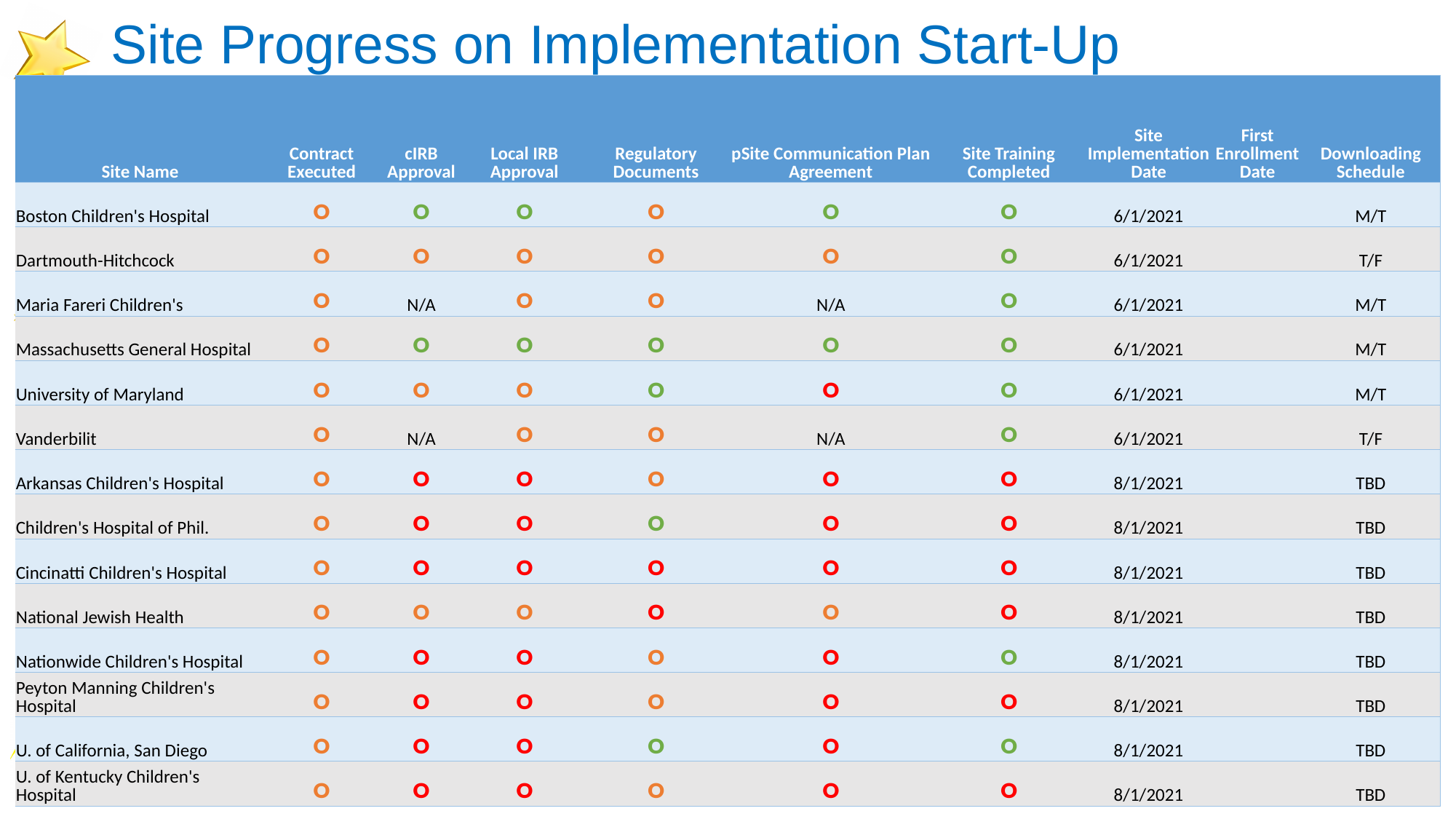

# Site Progress on Implementation Start-Up
| Site Name | Contract Executed | cIRB Approval | Local IRB Approval | Regulatory Documents | pSite Communication Plan Agreement | Site Training Completed | Site Implementation Date | First Enrollment Date | Downloading Schedule |
| --- | --- | --- | --- | --- | --- | --- | --- | --- | --- |
| Boston Children's Hospital | ᴏ | ᴏ | ᴏ | ᴏ | ᴏ | ᴏ | 6/1/2021 |  | M/T |
| Dartmouth-Hitchcock | ᴏ | ᴏ | ᴏ | ᴏ | ᴏ | ᴏ | 6/1/2021 |  | T/F |
| Maria Fareri Children's | ᴏ | N/A | ᴏ | ᴏ | N/A | ᴏ | 6/1/2021 |  | M/T |
| Massachusetts General Hospital | ᴏ | ᴏ | ᴏ | ᴏ | ᴏ | ᴏ | 6/1/2021 |  | M/T |
| University of Maryland | ᴏ | ᴏ | ᴏ | ᴏ | ᴏ | ᴏ | 6/1/2021 |  | M/T |
| Vanderbilit | ᴏ | N/A | ᴏ | ᴏ | N/A | ᴏ | 6/1/2021 |  | T/F |
| Arkansas Children's Hospital | ᴏ | ᴏ | ᴏ | ᴏ | ᴏ | ᴏ | 8/1/2021 |  | TBD |
| Children's Hospital of Phil. | ᴏ | ᴏ | ᴏ | ᴏ | ᴏ | ᴏ | 8/1/2021 |  | TBD |
| Cincinatti Children's Hospital | ᴏ | ᴏ | ᴏ | ᴏ | ᴏ | ᴏ | 8/1/2021 |  | TBD |
| National Jewish Health | ᴏ | ᴏ | ᴏ | ᴏ | ᴏ | ᴏ | 8/1/2021 |  | TBD |
| Nationwide Children's Hospital | ᴏ | ᴏ | ᴏ | ᴏ | ᴏ | ᴏ | 8/1/2021 |  | TBD |
| Peyton Manning Children's Hospital | ᴏ | ᴏ | ᴏ | ᴏ | ᴏ | ᴏ | 8/1/2021 |  | TBD |
| U. of California, San Diego | ᴏ | ᴏ | ᴏ | ᴏ | ᴏ | ᴏ | 8/1/2021 |  | TBD |
| U. of Kentucky Children's Hospital | ᴏ | ᴏ | ᴏ | ᴏ | ᴏ | ᴏ | 8/1/2021 |  | TBD |